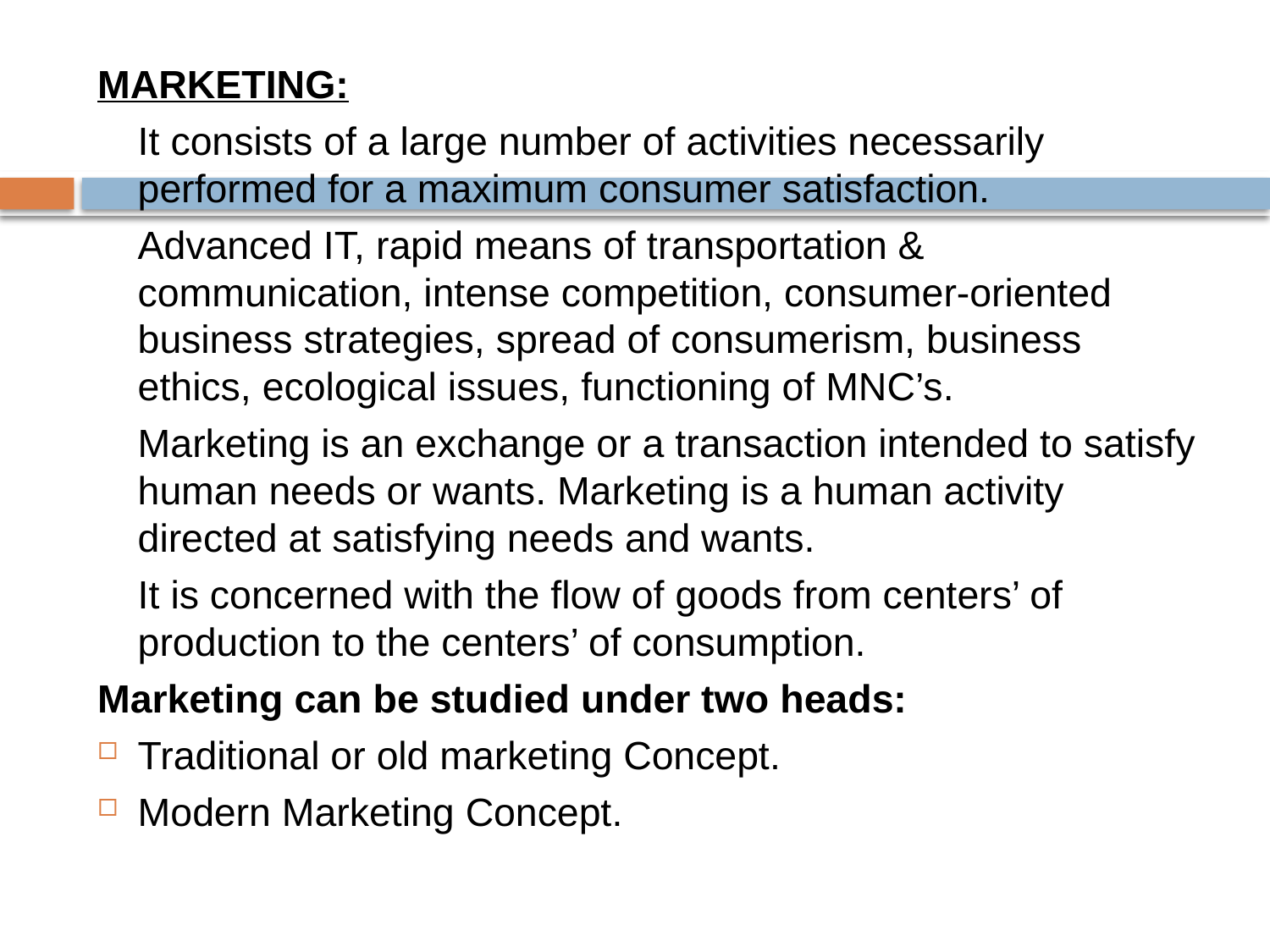

MARKETING:
	It consists of a large number of activities necessarily performed for a maximum consumer satisfaction.
	Advanced IT, rapid means of transportation & communication, intense competition, consumer-oriented business strategies, spread of consumerism, business ethics, ecological issues, functioning of MNC’s.
	Marketing is an exchange or a transaction intended to satisfy human needs or wants. Marketing is a human activity directed at satisfying needs and wants.
	It is concerned with the flow of goods from centers’ of production to the centers’ of consumption.
Marketing can be studied under two heads:
Traditional or old marketing Concept.
Modern Marketing Concept.